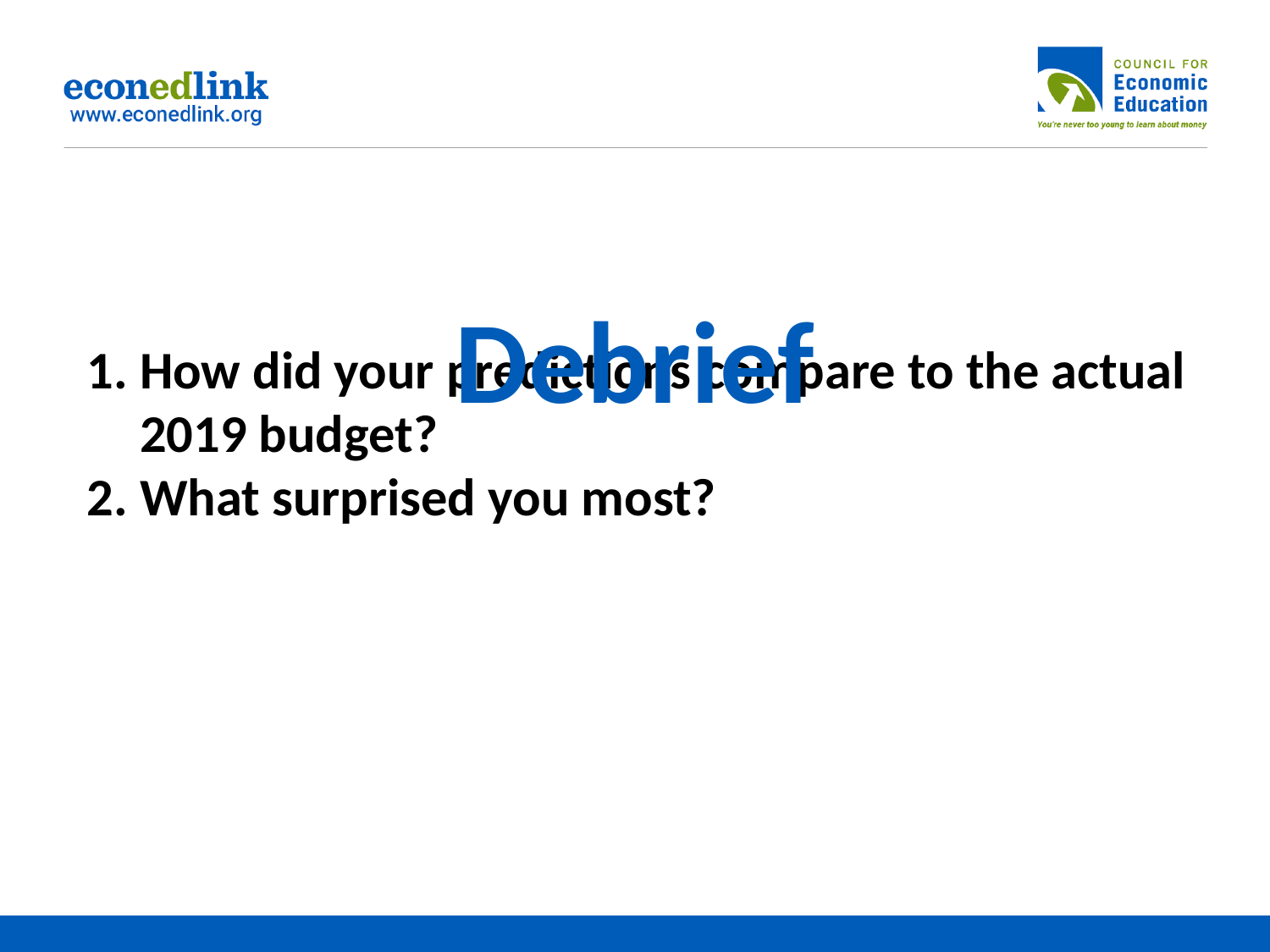

# Debrief
How did your predictions compare to the actual 2019 budget?
What surprised you most?